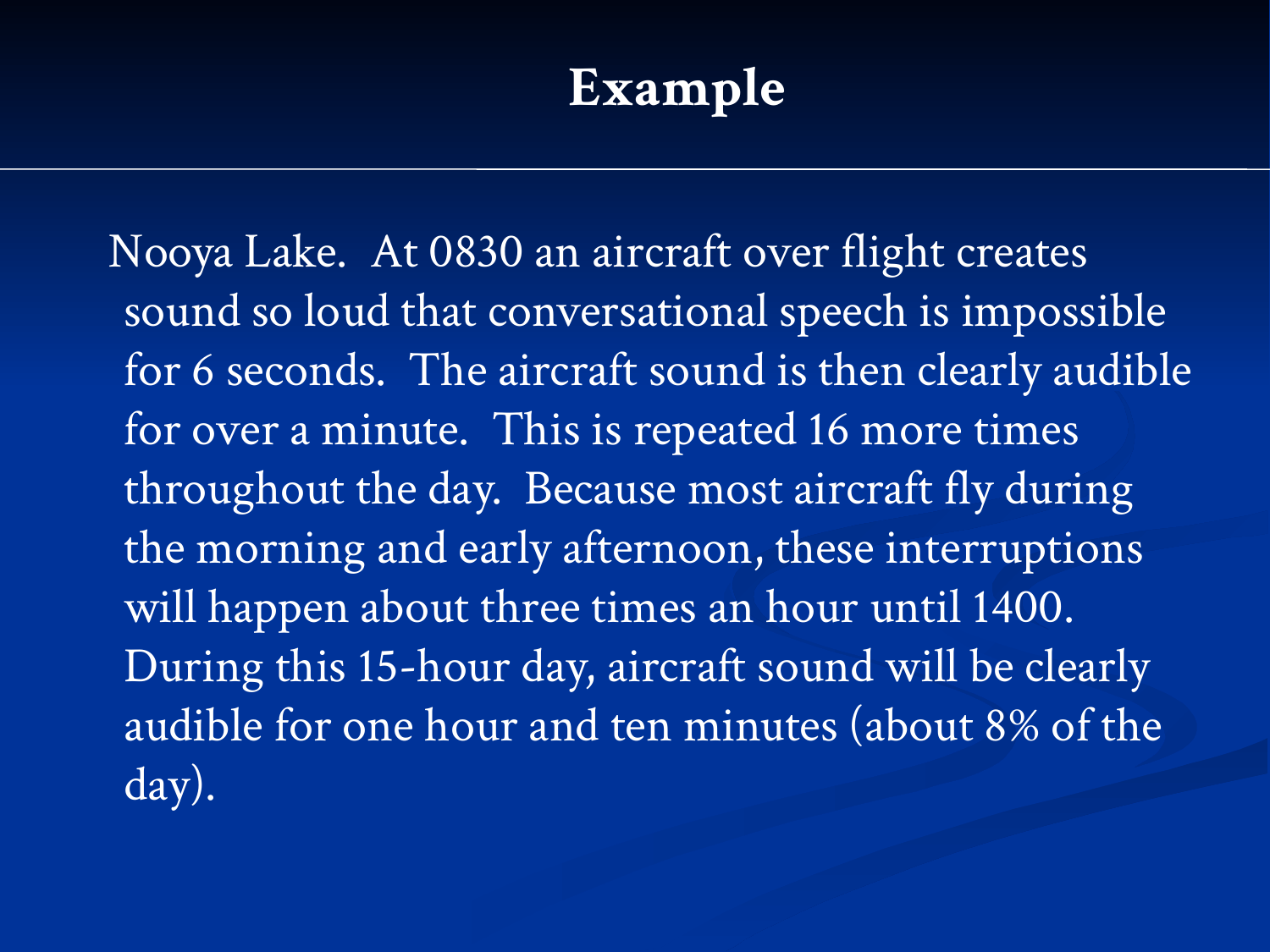

Example

   Nooya Lake.  At 0830 an aircraft over flight creates sound so loud that conversational speech is impossible for 6 seconds.  The aircraft sound is then clearly audible for over a minute.  This is repeated 16 more times throughout the day.  Because most aircraft fly during the morning and early afternoon, these interruptions will happen about three times an hour until 1400. During this 15-hour day, aircraft sound will be clearly audible for one hour and ten minutes (about 8% of the day).